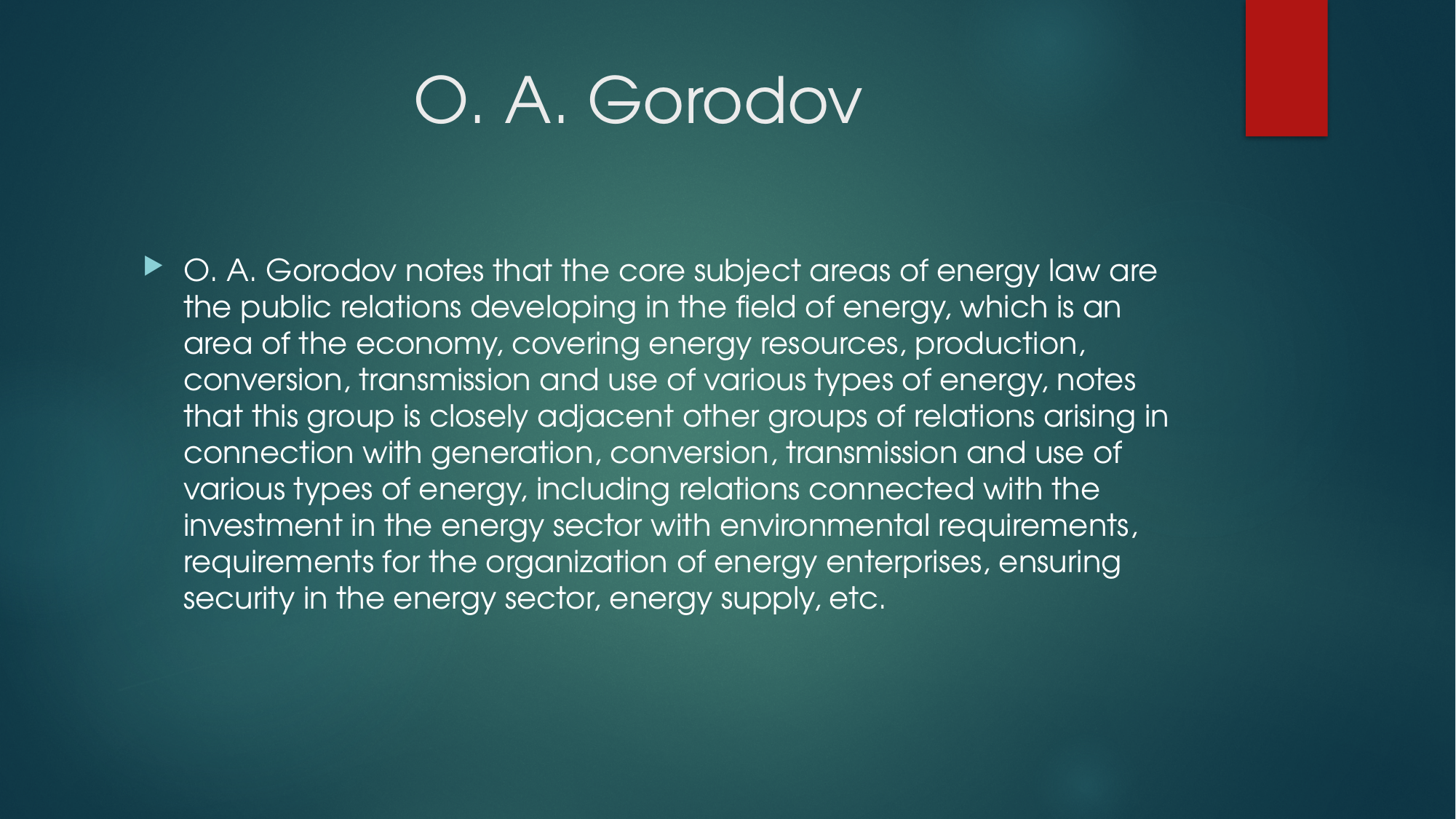

# O. A. Gorodov
O. A. Gorodov notes that the core subject areas of energy law are the public relations developing in the field of energy, which is an area of the economy, covering energy resources, production, conversion, transmission and use of various types of energy, notes that this group is closely adjacent other groups of relations arising in connection with generation, conversion, transmission and use of various types of energy, including relations connected with the investment in the energy sector with environmental requirements, requirements for the organization of energy enterprises, ensuring security in the energy sector, energy supply, etc.